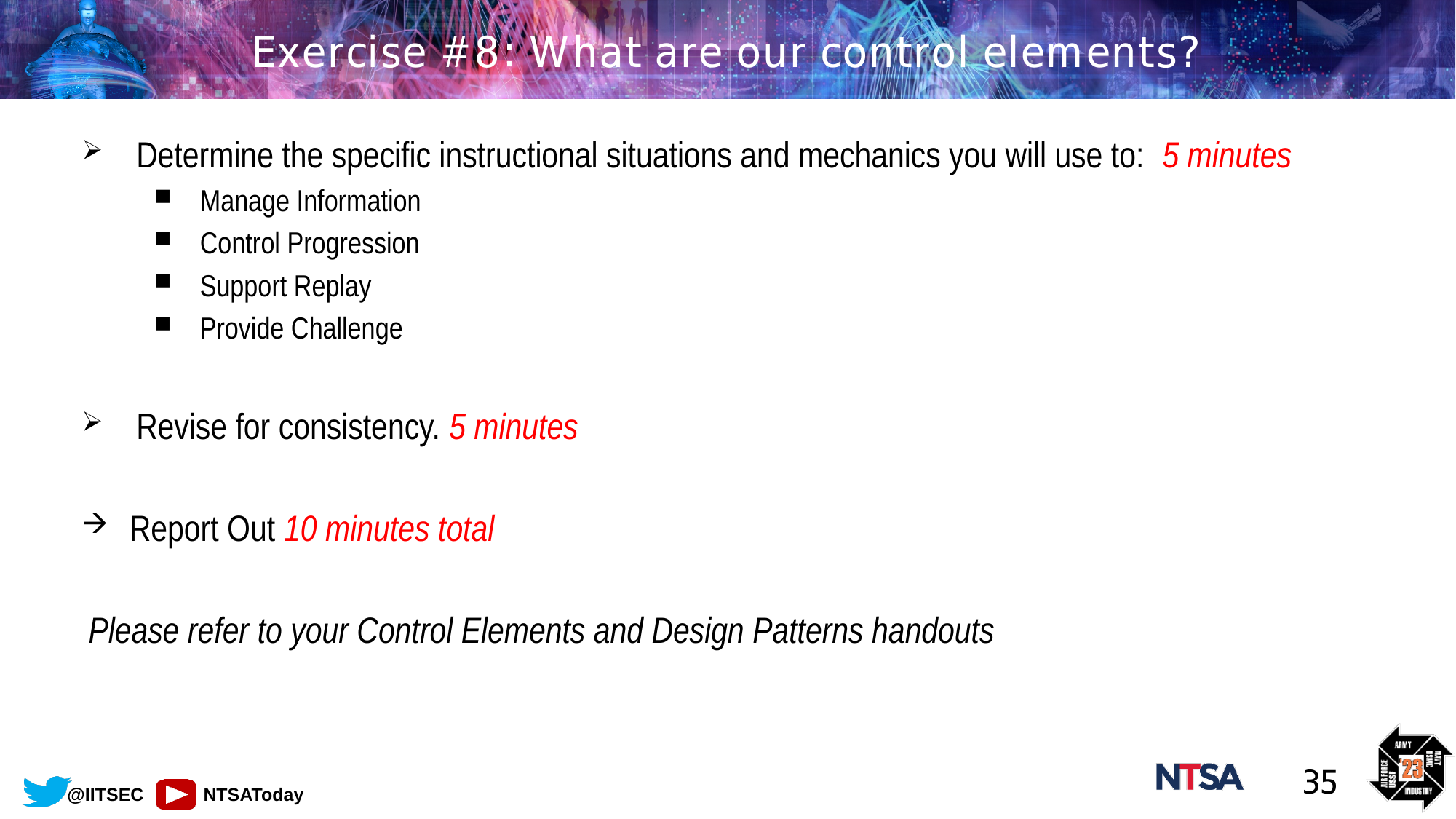

# Exercise #8: What are our control elements?
Determine the specific instructional situations and mechanics you will use to:  5 minutes
Manage Information
Control Progression
Support Replay
Provide Challenge

Revise for consistency. 5 minutes

Report Out 10 minutes total

Please refer to your Control Elements and Design Patterns handouts

35